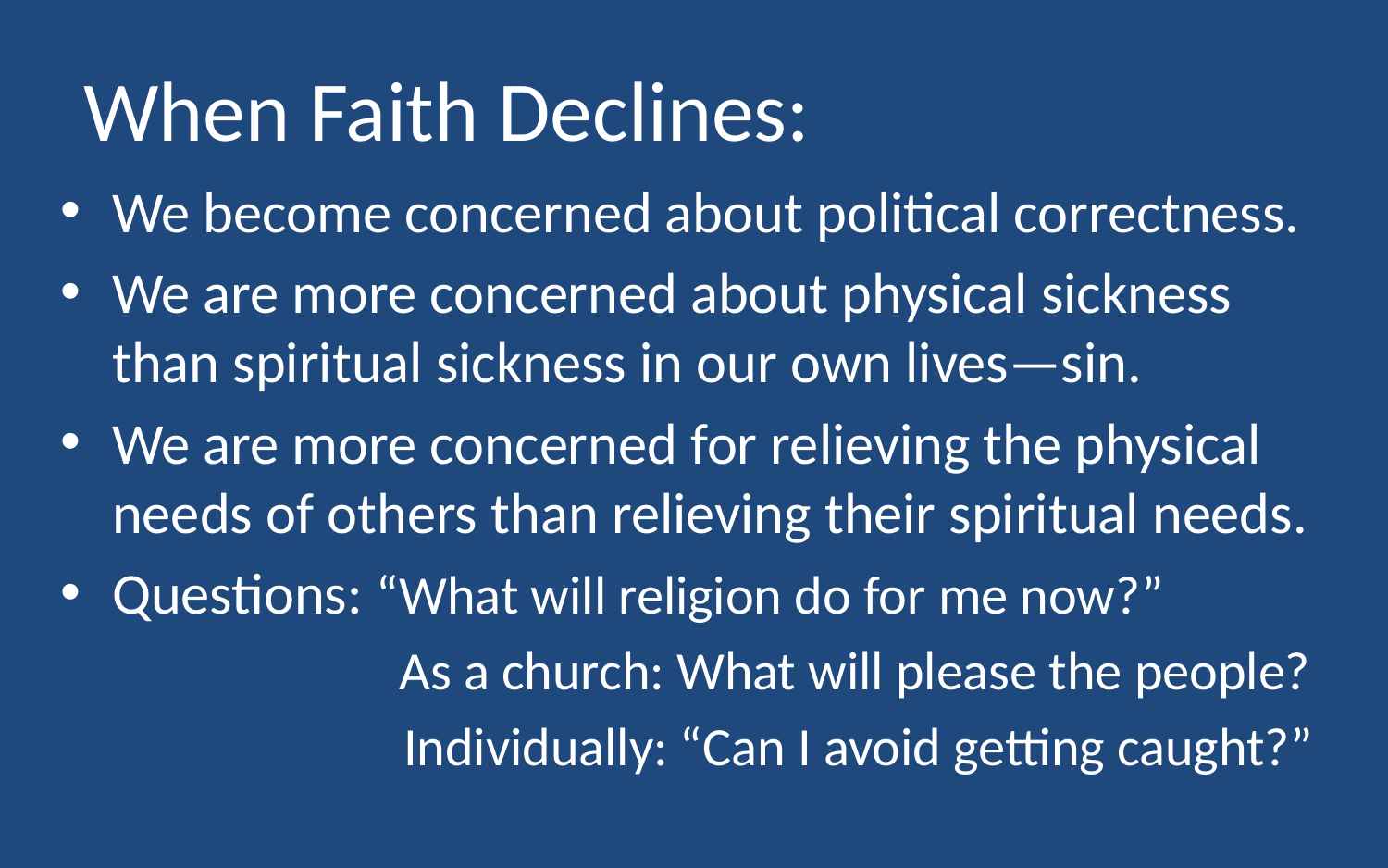

# When Faith Declines:
We become concerned about political correctness.
We are more concerned about physical sickness than spiritual sickness in our own lives—sin.
We are more concerned for relieving the physical needs of others than relieving their spiritual needs.
Questions: “What will religion do for me now?”
   		     As a church: What will please the people?
                            Individually: “Can I avoid getting caught?”